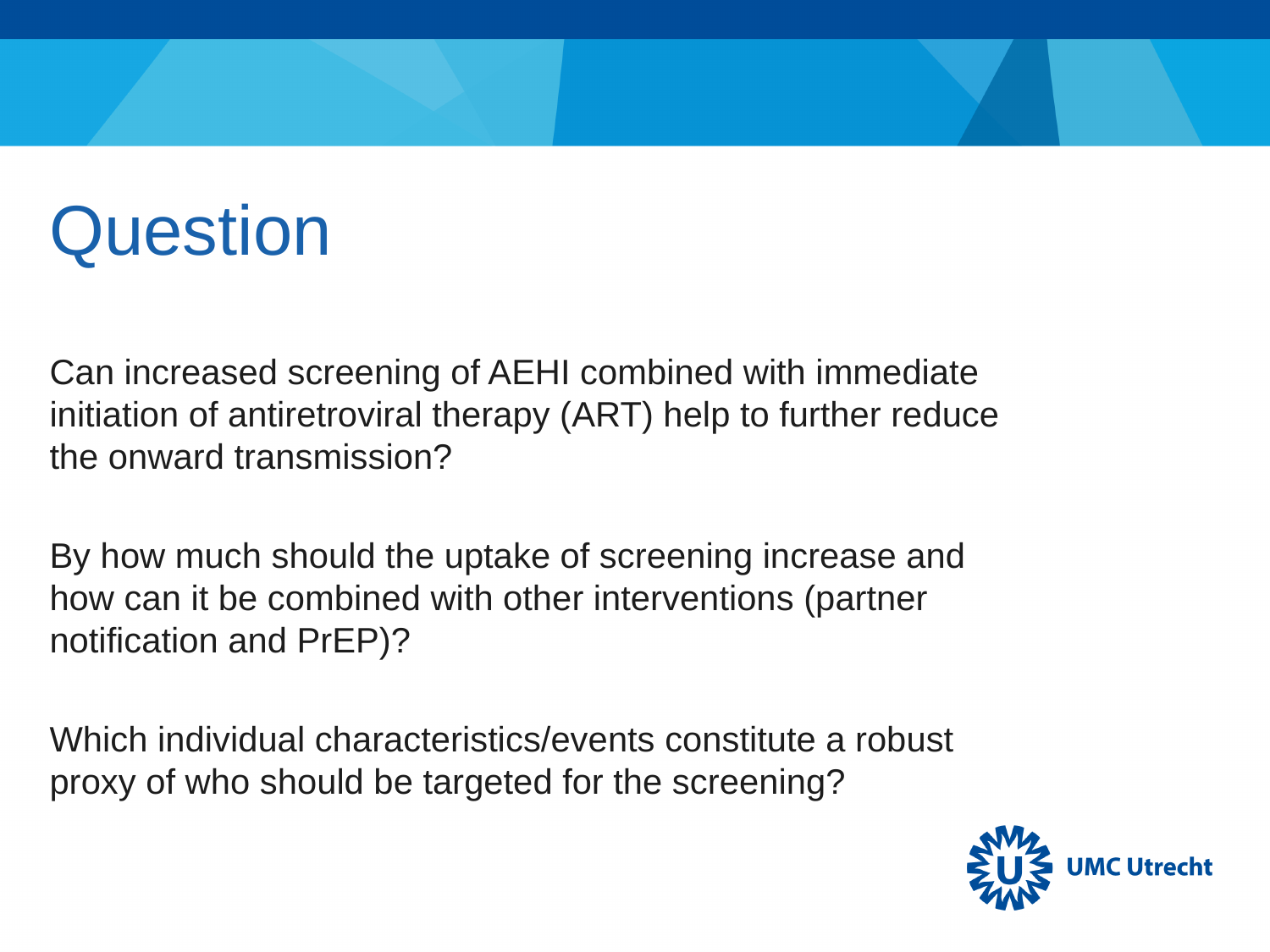

# Question
Can increased screening of AEHI combined with immediate initiation of antiretroviral therapy (ART) help to further reduce the onward transmission?

By how much should the uptake of screening increase and how can it be combined with other interventions (partner notification and PrEP)?

Which individual characteristics/events constitute a robust proxy of who should be targeted for the screening?